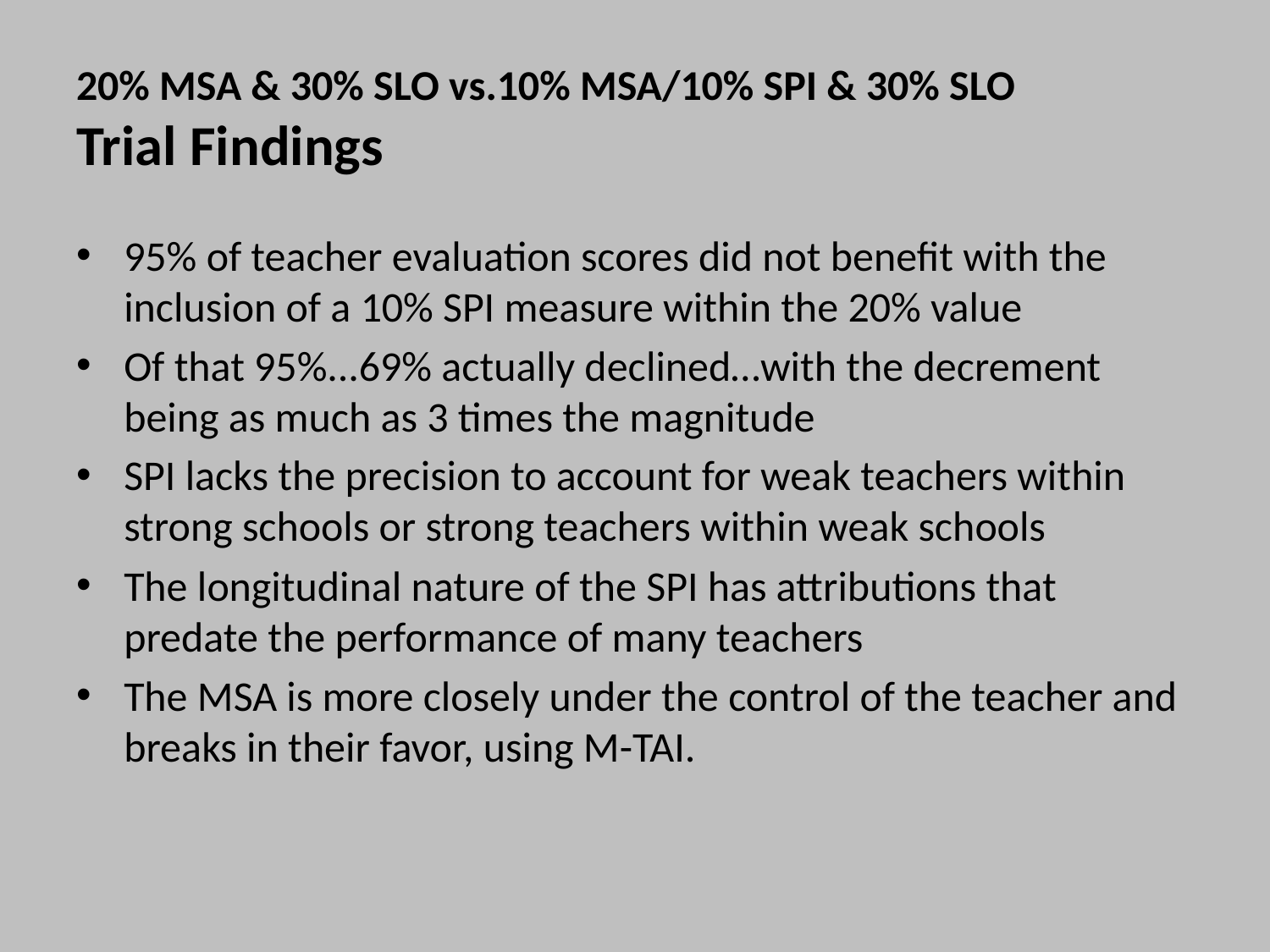

# 20% MSA & 30% SLO vs.10% MSA/10% SPI & 30% SLO Trial Findings
95% of teacher evaluation scores did not benefit with the inclusion of a 10% SPI measure within the 20% value
Of that 95%...69% actually declined…with the decrement being as much as 3 times the magnitude
SPI lacks the precision to account for weak teachers within strong schools or strong teachers within weak schools
The longitudinal nature of the SPI has attributions that predate the performance of many teachers
The MSA is more closely under the control of the teacher and breaks in their favor, using M-TAI.